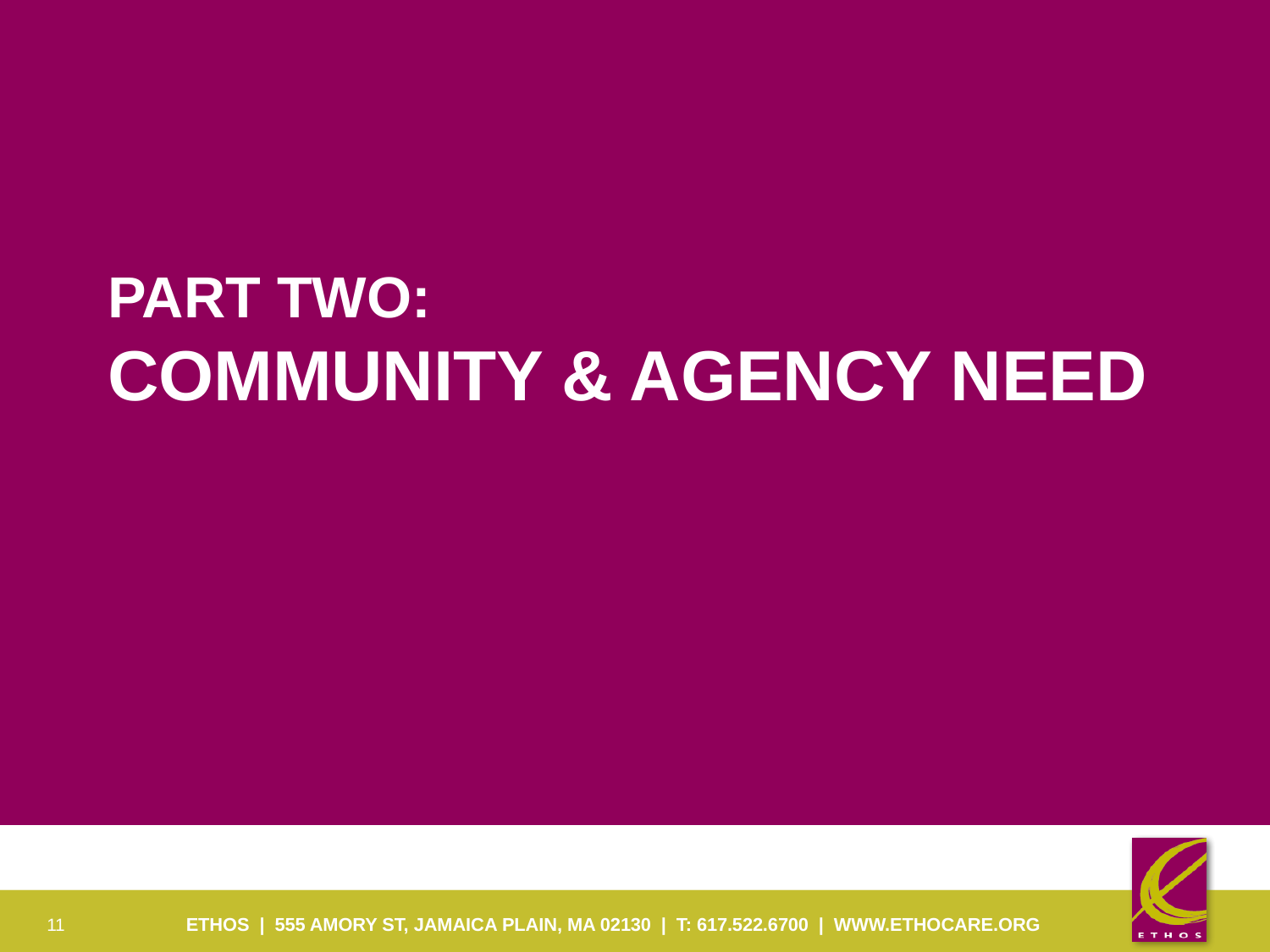

# Part Two: Community & Agency Need